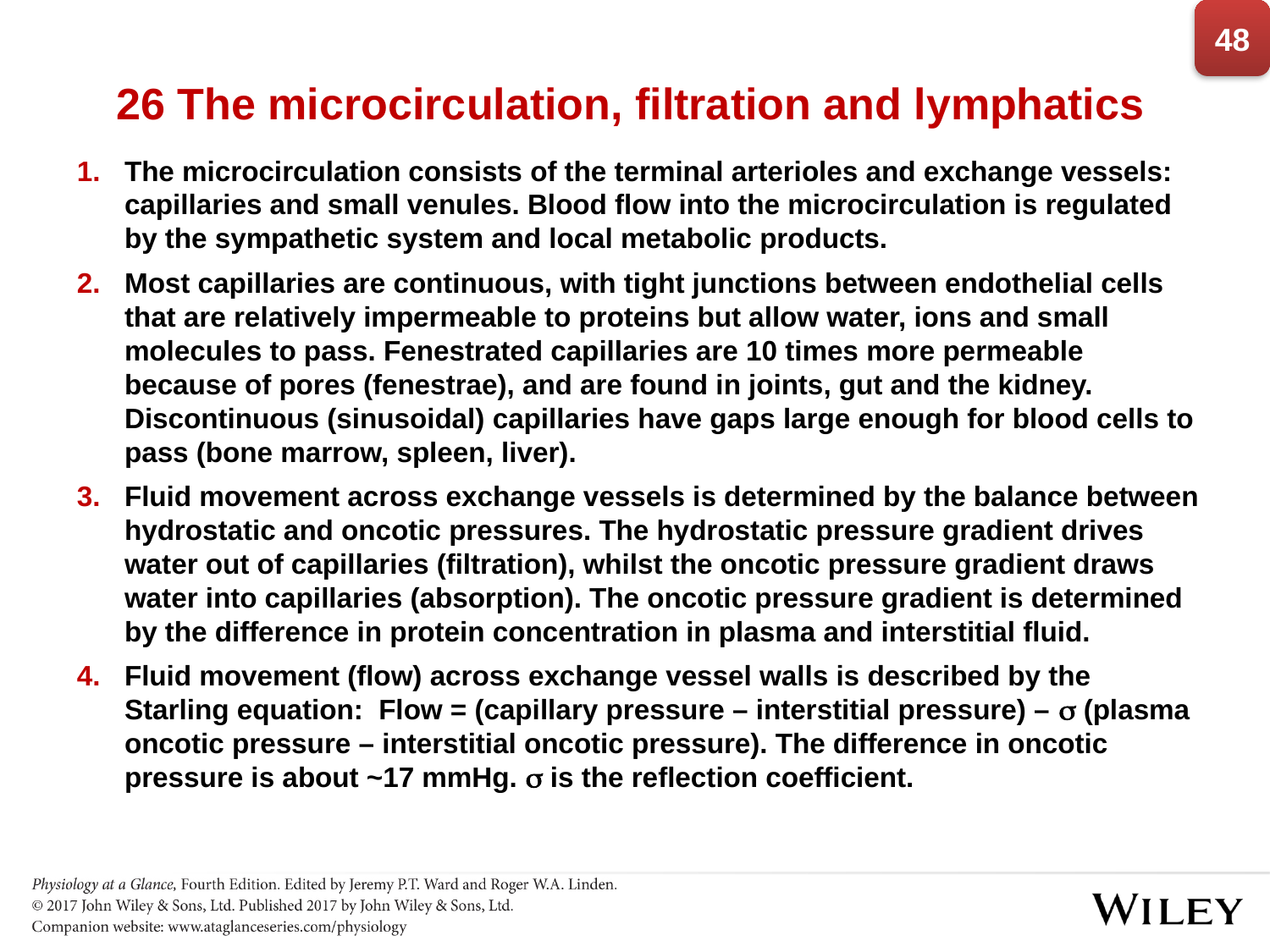

48
# 26 The microcirculation, filtration and lymphatics
The microcirculation consists of the terminal arterioles and exchange vessels: capillaries and small venules. Blood flow into the microcirculation is regulated by the sympathetic system and local metabolic products.
Most capillaries are continuous, with tight junctions between endothelial cells that are relatively impermeable to proteins but allow water, ions and small molecules to pass. Fenestrated capillaries are 10 times more permeable because of pores (fenestrae), and are found in joints, gut and the kidney. Discontinuous (sinusoidal) capillaries have gaps large enough for blood cells to pass (bone marrow, spleen, liver).
Fluid movement across exchange vessels is determined by the balance between hydrostatic and oncotic pressures. The hydrostatic pressure gradient drives water out of capillaries (filtration), whilst the oncotic pressure gradient draws water into capillaries (absorption). The oncotic pressure gradient is determined by the difference in protein concentration in plasma and interstitial fluid.
Fluid movement (flow) across exchange vessel walls is described by the Starling equation:  Flow = (capillary pressure – interstitial pressure) – σ (plasma oncotic pressure – interstitial oncotic pressure). The difference in oncotic pressure is about ~17 mmHg. σ is the reflection coefficient.